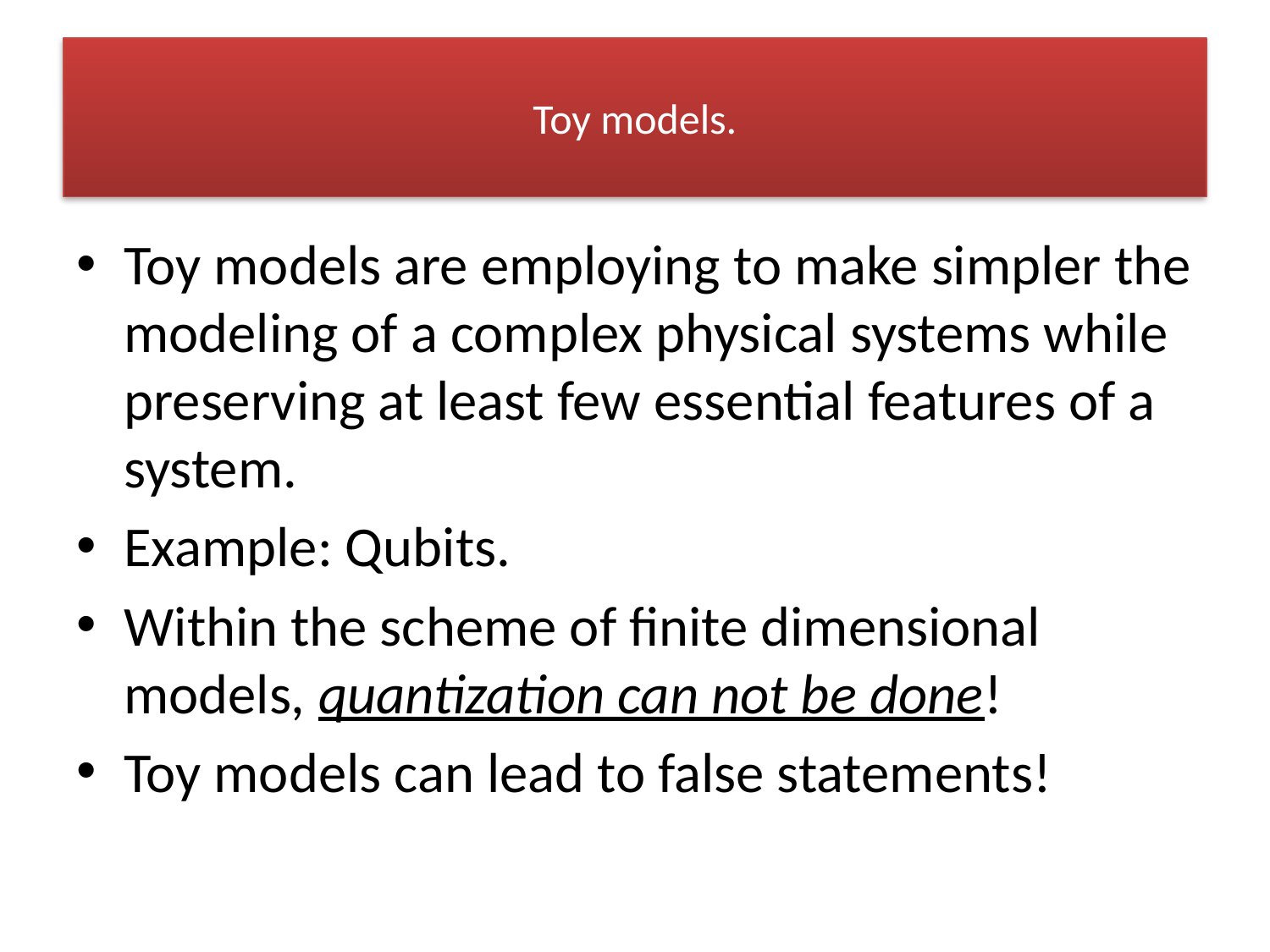

# Toy models.
Toy models are employing to make simpler the modeling of a complex physical systems while preserving at least few essential features of a system.
Example: Qubits.
Within the scheme of finite dimensional models, quantization can not be done!
Toy models can lead to false statements!